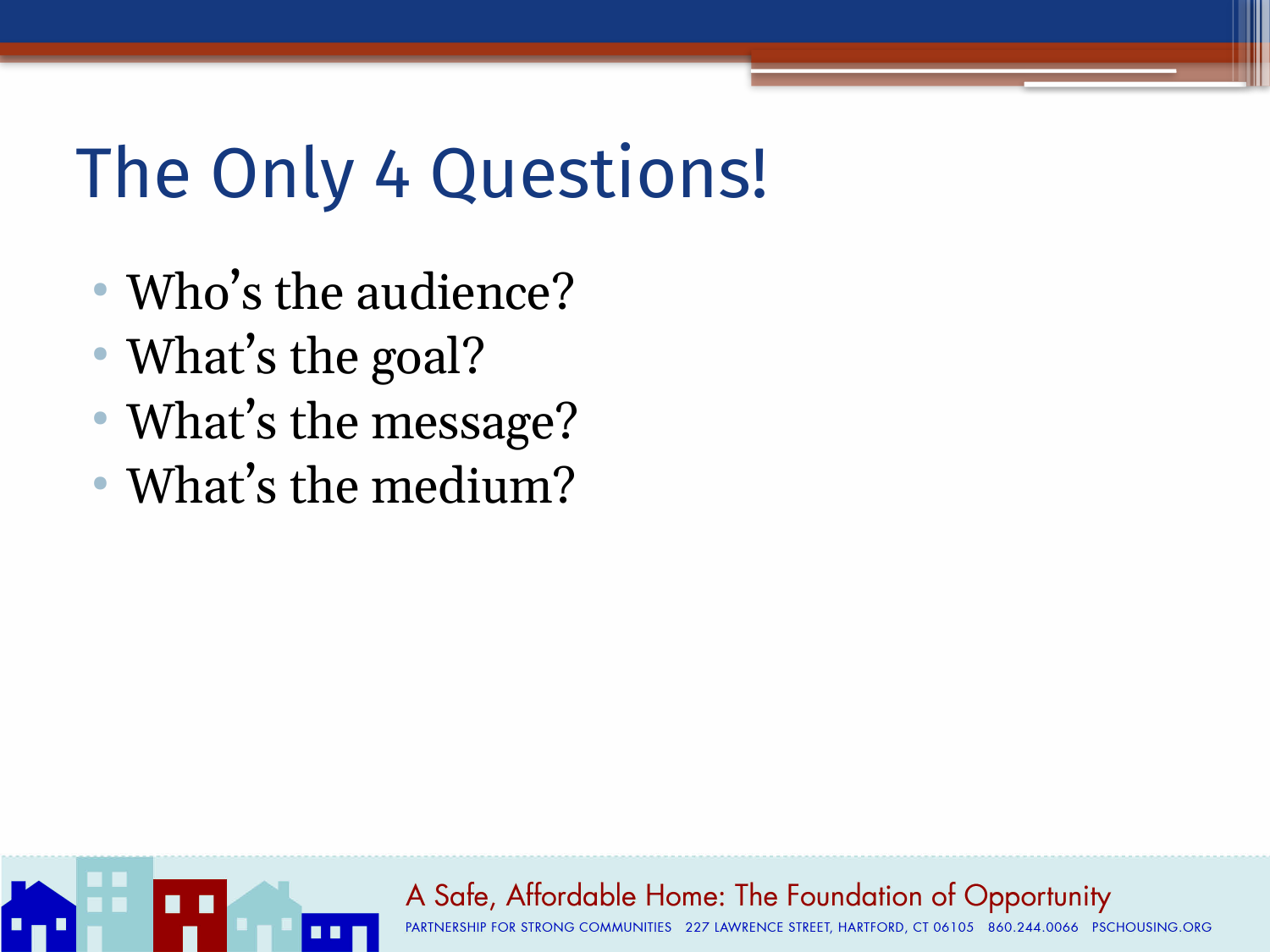

# The Only 4 Questions!
Who’s the audience?
What’s the goal?
What’s the message?
What’s the medium?